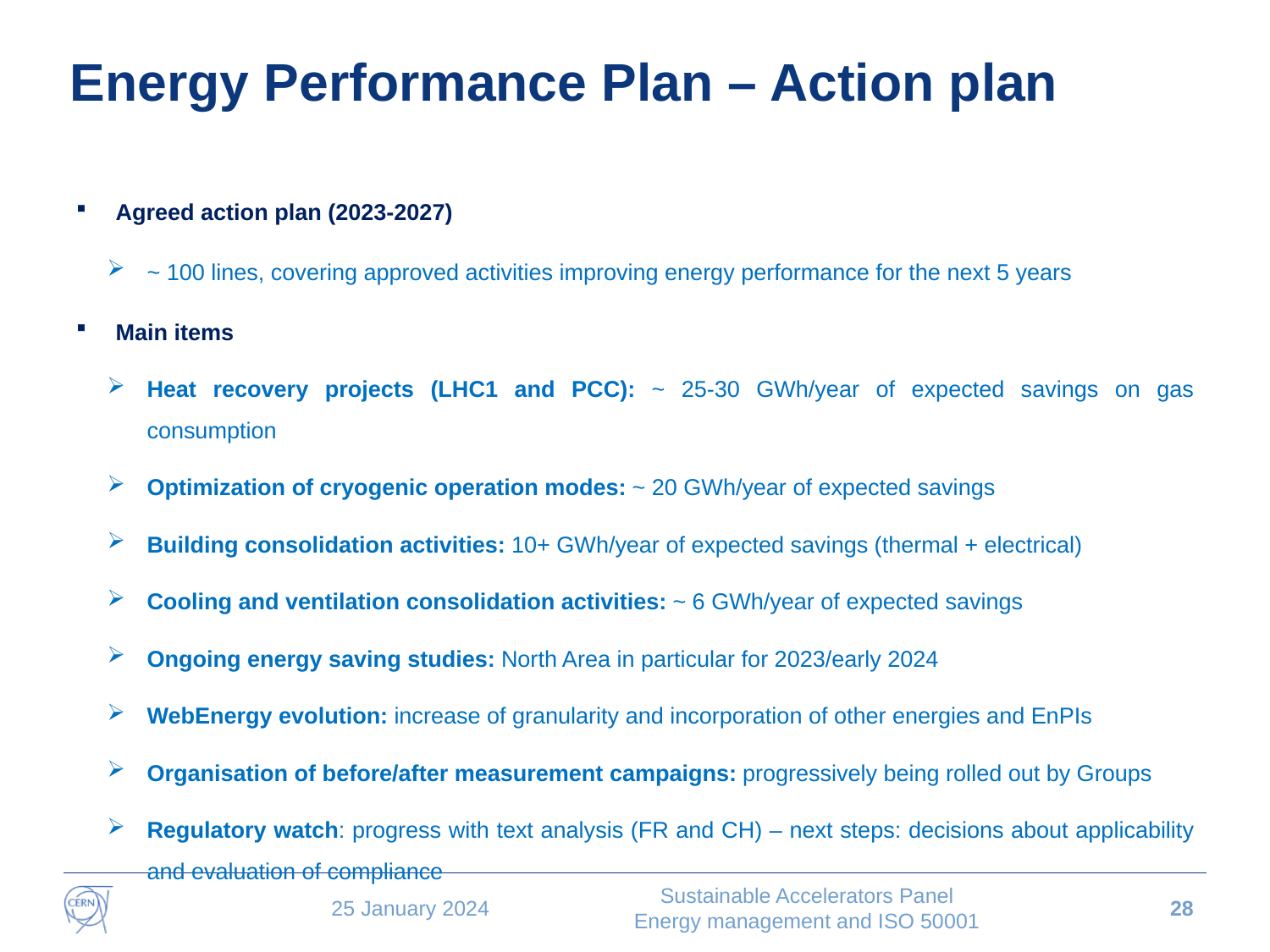

# Energy Performance Plan – Action plan
Agreed action plan (2023-2027)
~ 100 lines, covering approved activities improving energy performance for the next 5 years
Main items
Heat recovery projects (LHC1 and PCC): ~ 25-30 GWh/year of expected savings on gas consumption
Optimization of cryogenic operation modes: ~ 20 GWh/year of expected savings
Building consolidation activities: 10+ GWh/year of expected savings (thermal + electrical)
Cooling and ventilation consolidation activities: ~ 6 GWh/year of expected savings
Ongoing energy saving studies: North Area in particular for 2023/early 2024
WebEnergy evolution: increase of granularity and incorporation of other energies and EnPIs
Organisation of before/after measurement campaigns: progressively being rolled out by Groups
Regulatory watch: progress with text analysis (FR and CH) – next steps: decisions about applicability and evaluation of compliance
25 January 2024
Sustainable Accelerators Panel
Energy management and ISO 50001
28